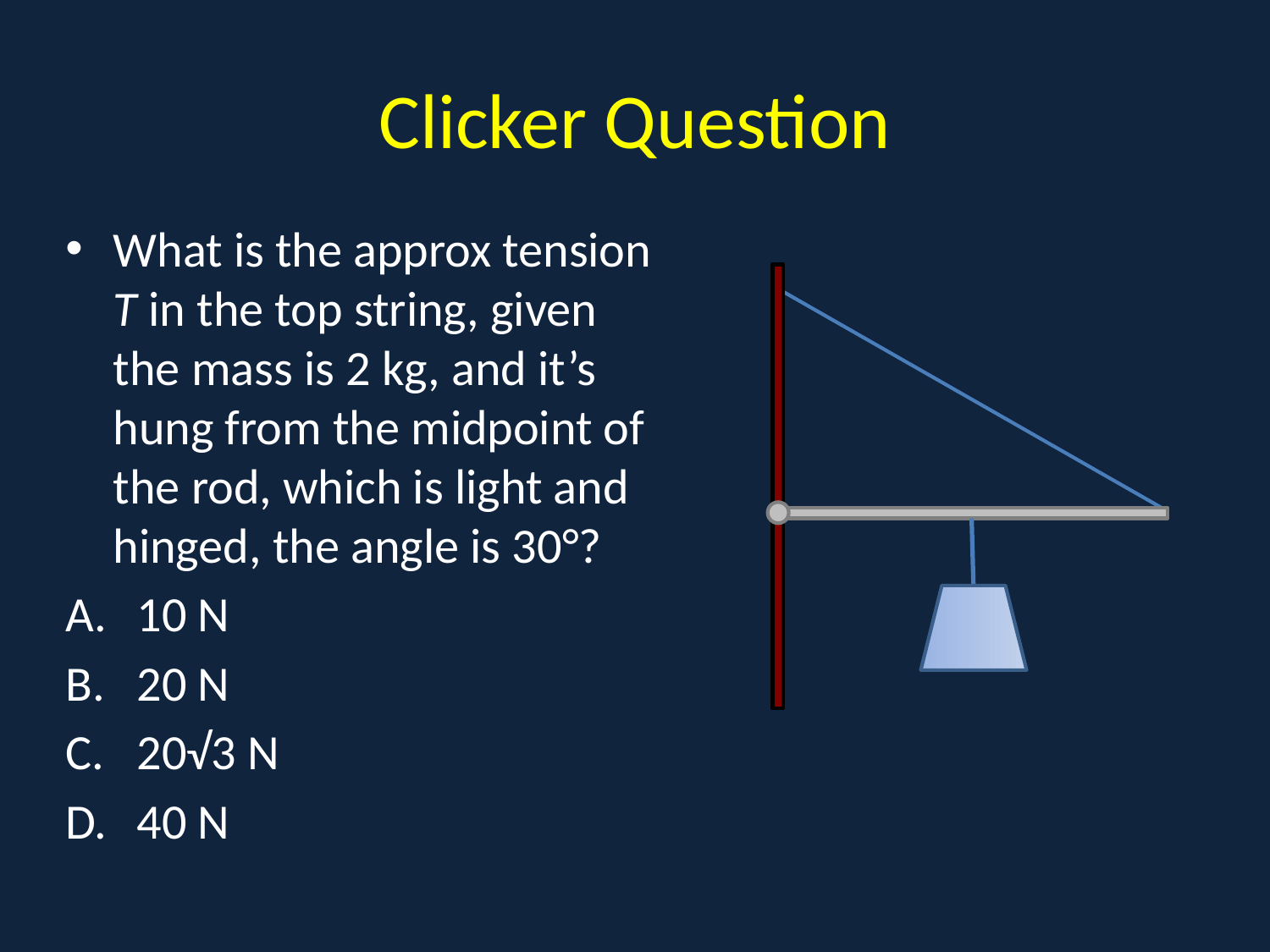

# Clicker Question
What is the approx tension T in the top string, given the mass is 2 kg, and it’s hung from the midpoint of the rod, which is light and hinged, the angle is 30°?
10 N
20 N
20√3 N
40 N
a